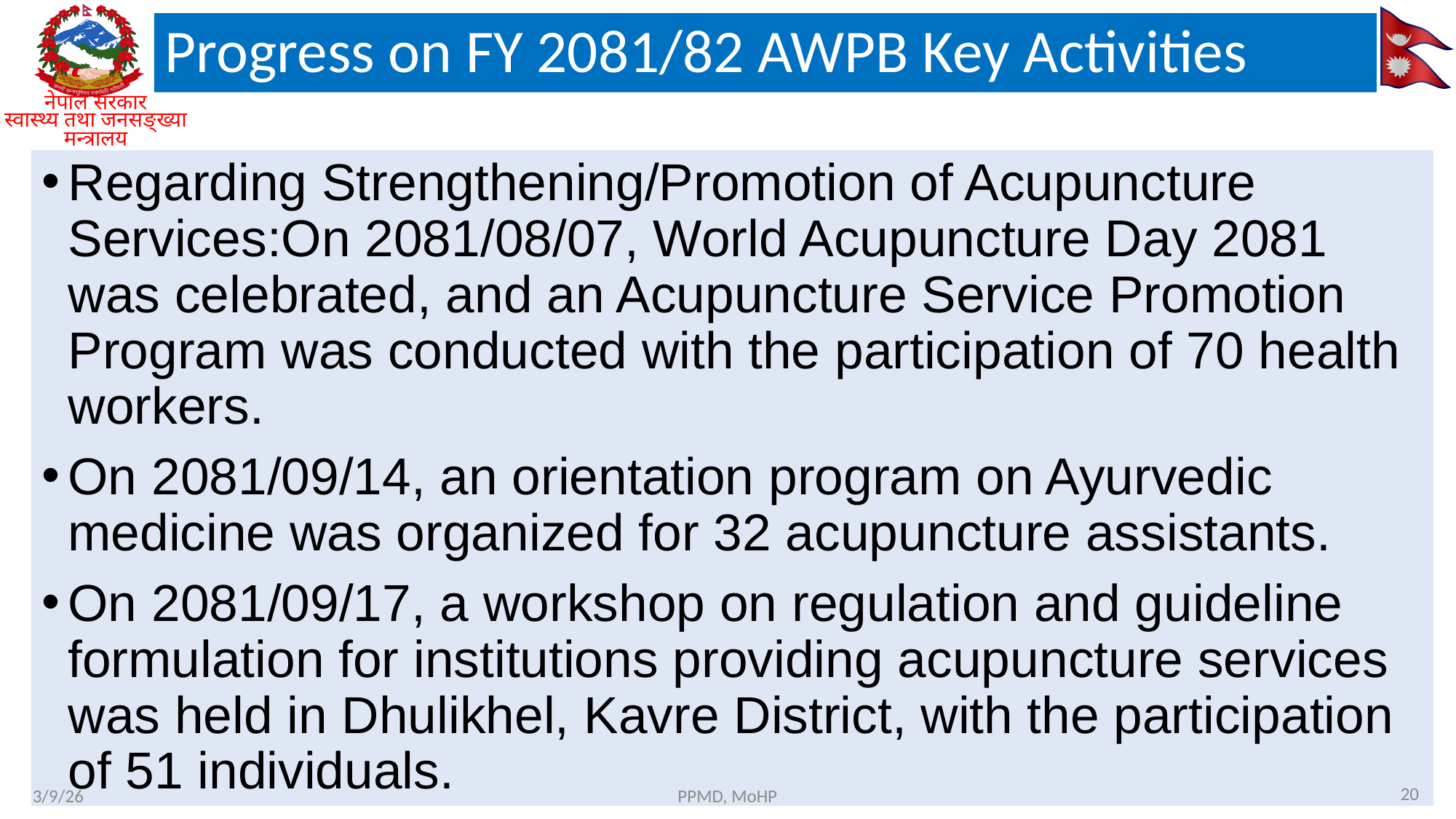

# Progress on FY 2081/82 AWPB Key Activities
Regarding Strengthening/Promotion of Acupuncture Services:On 2081/08/07, World Acupuncture Day 2081 was celebrated, and an Acupuncture Service Promotion Program was conducted with the participation of 70 health workers.
On 2081/09/14, an orientation program on Ayurvedic medicine was organized for 32 acupuncture assistants.
On 2081/09/17, a workshop on regulation and guideline formulation for institutions providing acupuncture services was held in Dhulikhel, Kavre District, with the participation of 51 individuals.
20
3/9/26
PPMD, MoHP